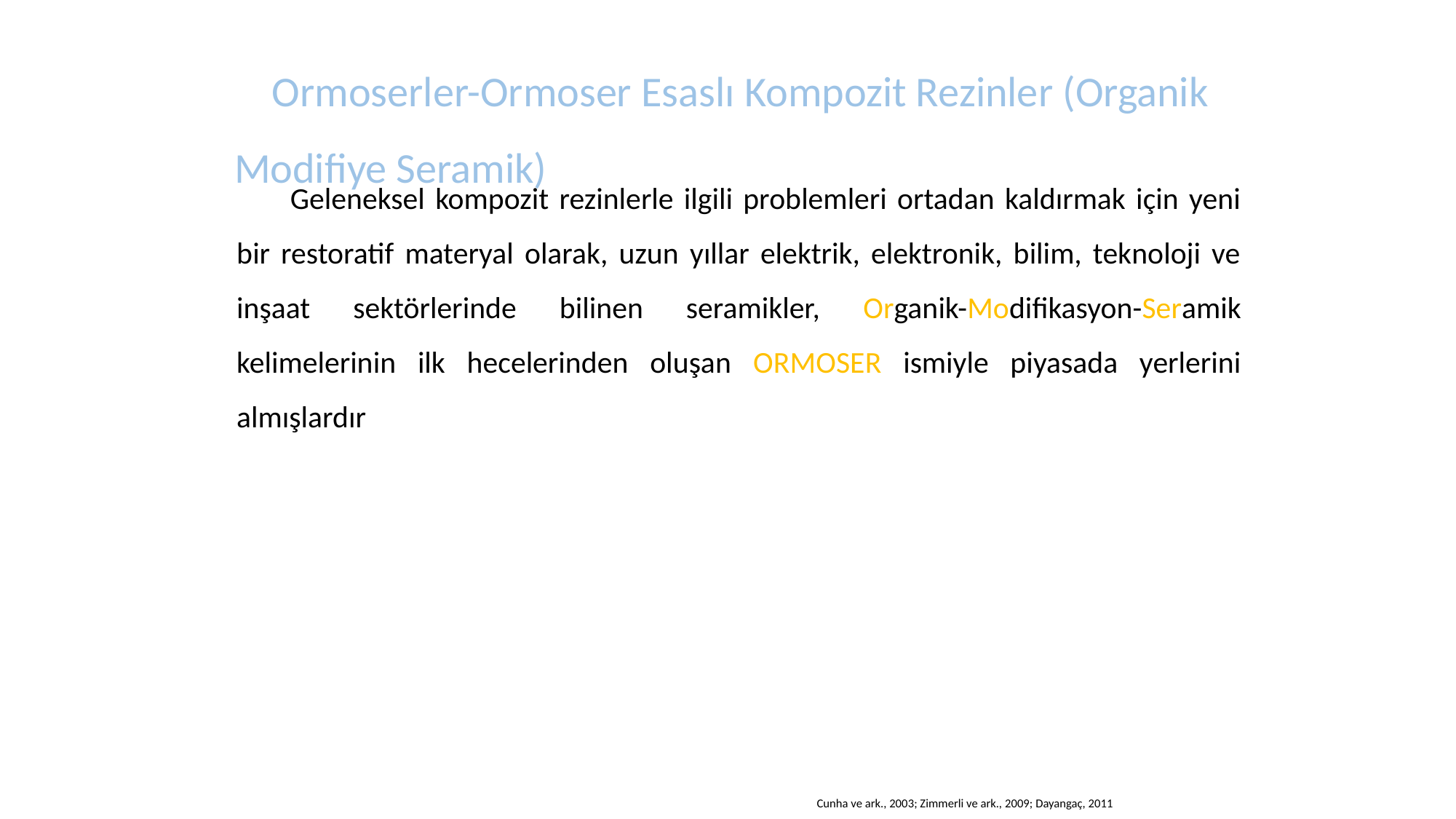

# Ormoserler-Ormoser Esaslı Kompozit Rezinler (Organik Modifiye Seramik)
Geleneksel kompozit rezinlerle ilgili problemleri ortadan kaldırmak için yeni bir restoratif materyal olarak, uzun yıllar elektrik, elektronik, bilim, teknoloji ve inşaat sektörlerinde bilinen seramikler, Organik-Modifikasyon-Seramik kelimelerinin ilk hecelerinden oluşan ORMOSER ismiyle piyasada yerlerini almışlardır

Cunha ve ark., 2003; Zimmerli ve ark., 2009; Dayangaç, 2011